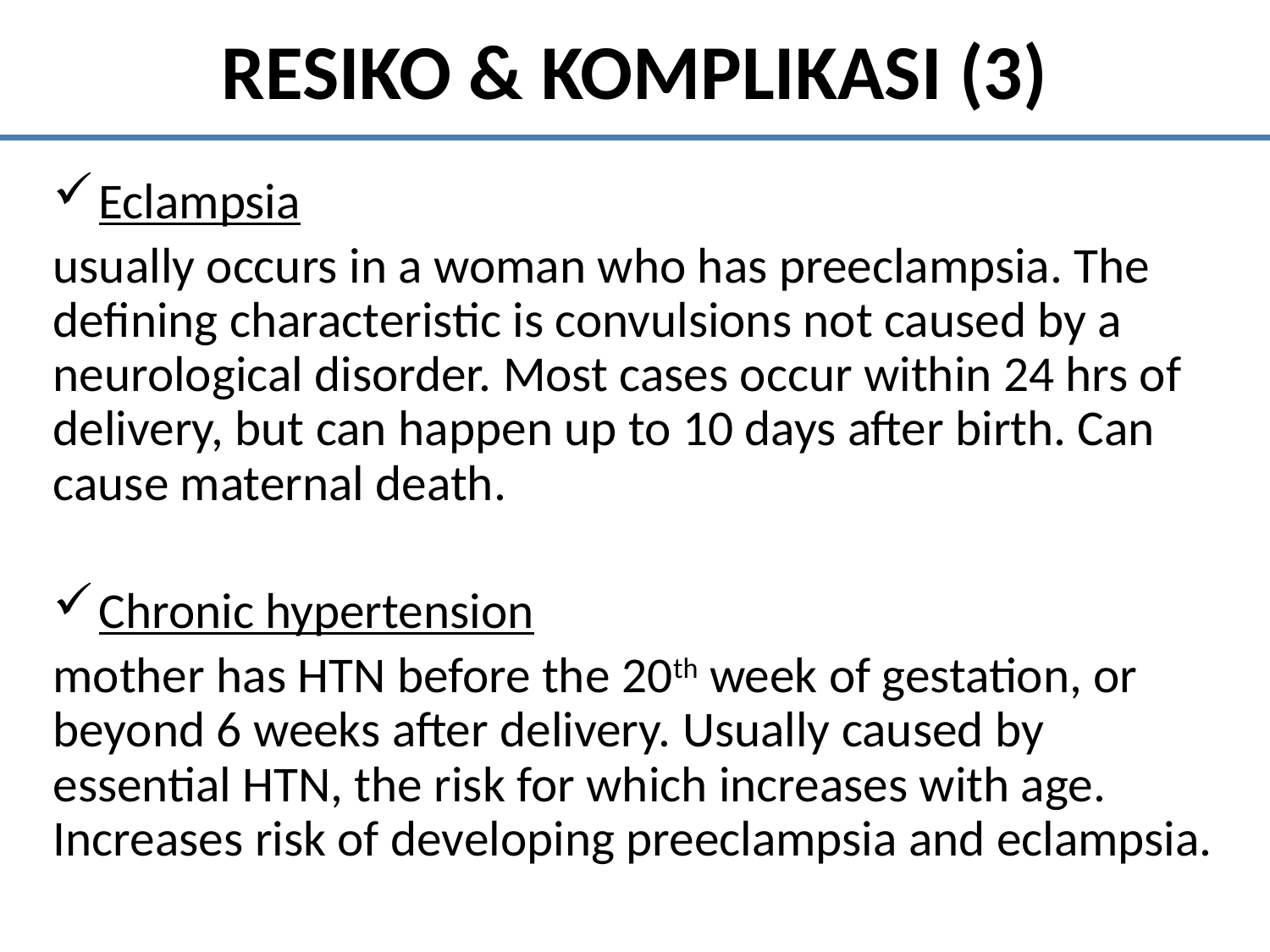

# RESIKO & KOMPLIKASI (3)
Eclampsia
usually occurs in a woman who has preeclampsia. The defining characteristic is convulsions not caused by a neurological disorder. Most cases occur within 24 hrs of delivery, but can happen up to 10 days after birth. Can cause maternal death.

Chronic hypertension
mother has HTN before the 20th week of gestation, or beyond 6 weeks after delivery. Usually caused by essential HTN, the risk for which increases with age. Increases risk of developing preeclampsia and eclampsia.